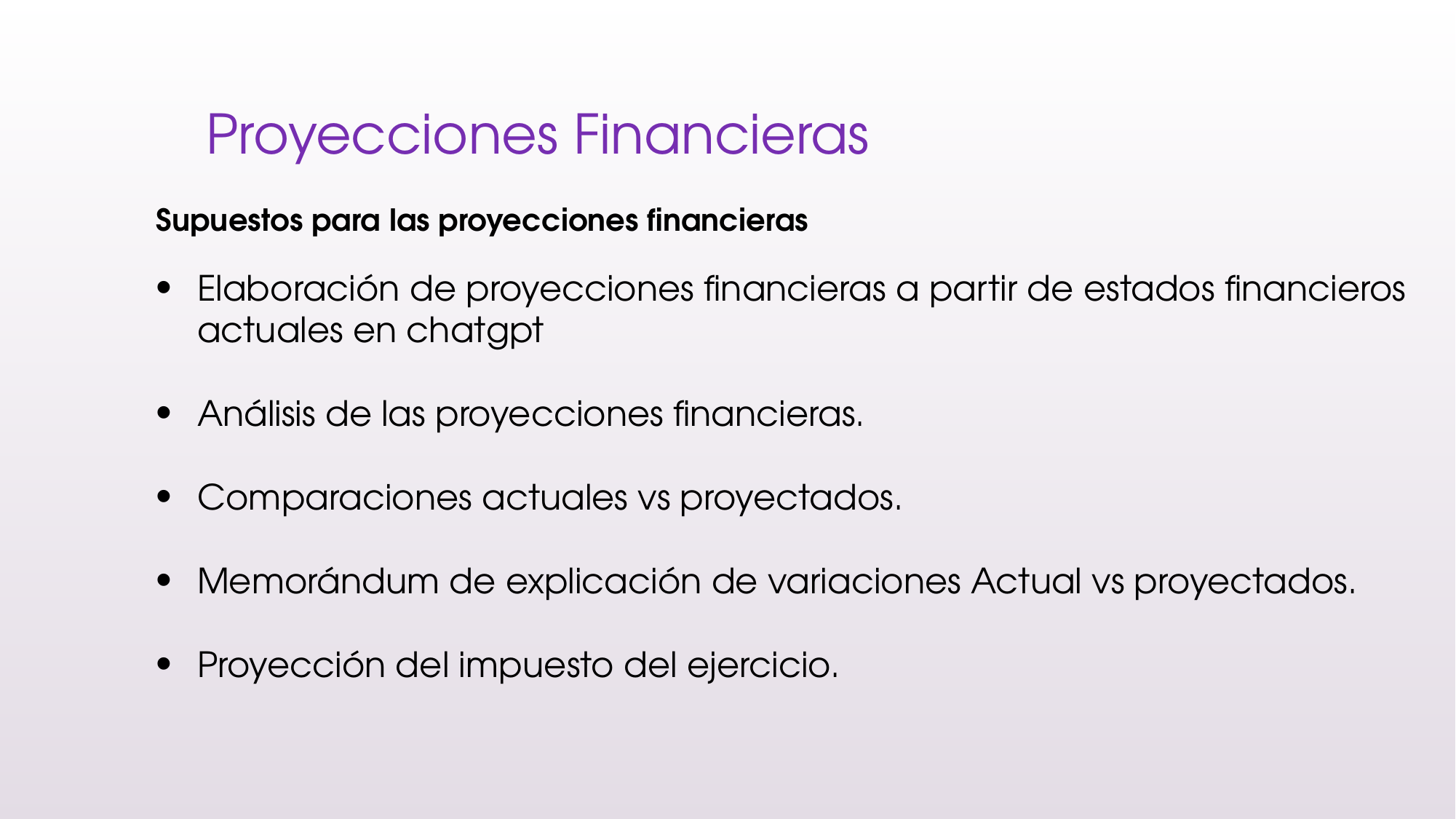

# Proyecciones Financieras
Supuestos para las proyecciones financieras

Elaboración de proyecciones financieras a partir de estados financieros actuales en chatgpt

Análisis de las proyecciones financieras.

Comparaciones actuales vs proyectados.

Memorándum de explicación de variaciones Actual vs proyectados.

Proyección del impuesto del ejercicio.